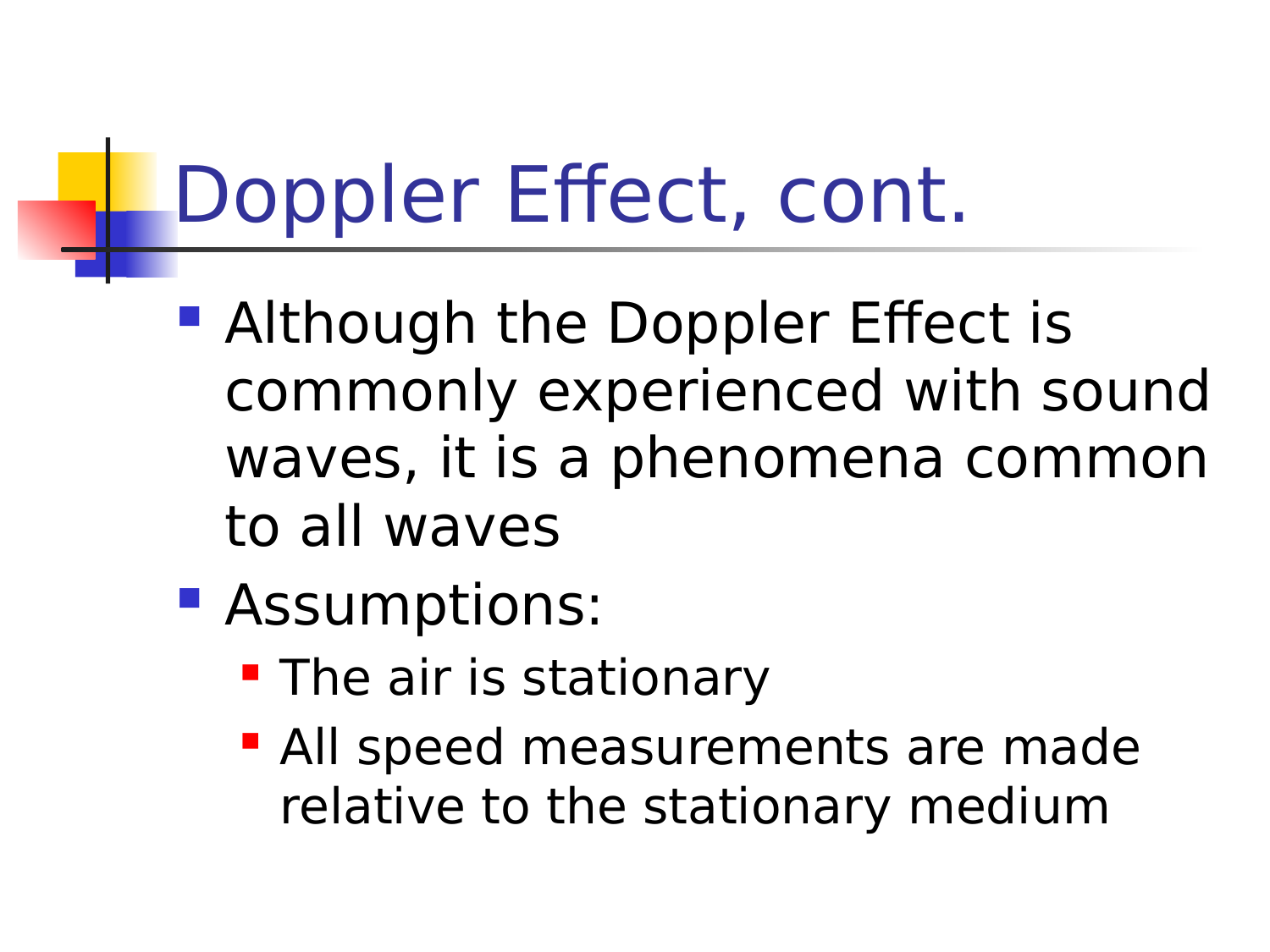

# Doppler Effect, cont.
Although the Doppler Effect is commonly experienced with sound waves, it is a phenomena common to all waves
Assumptions:
The air is stationary
All speed measurements are made relative to the stationary medium